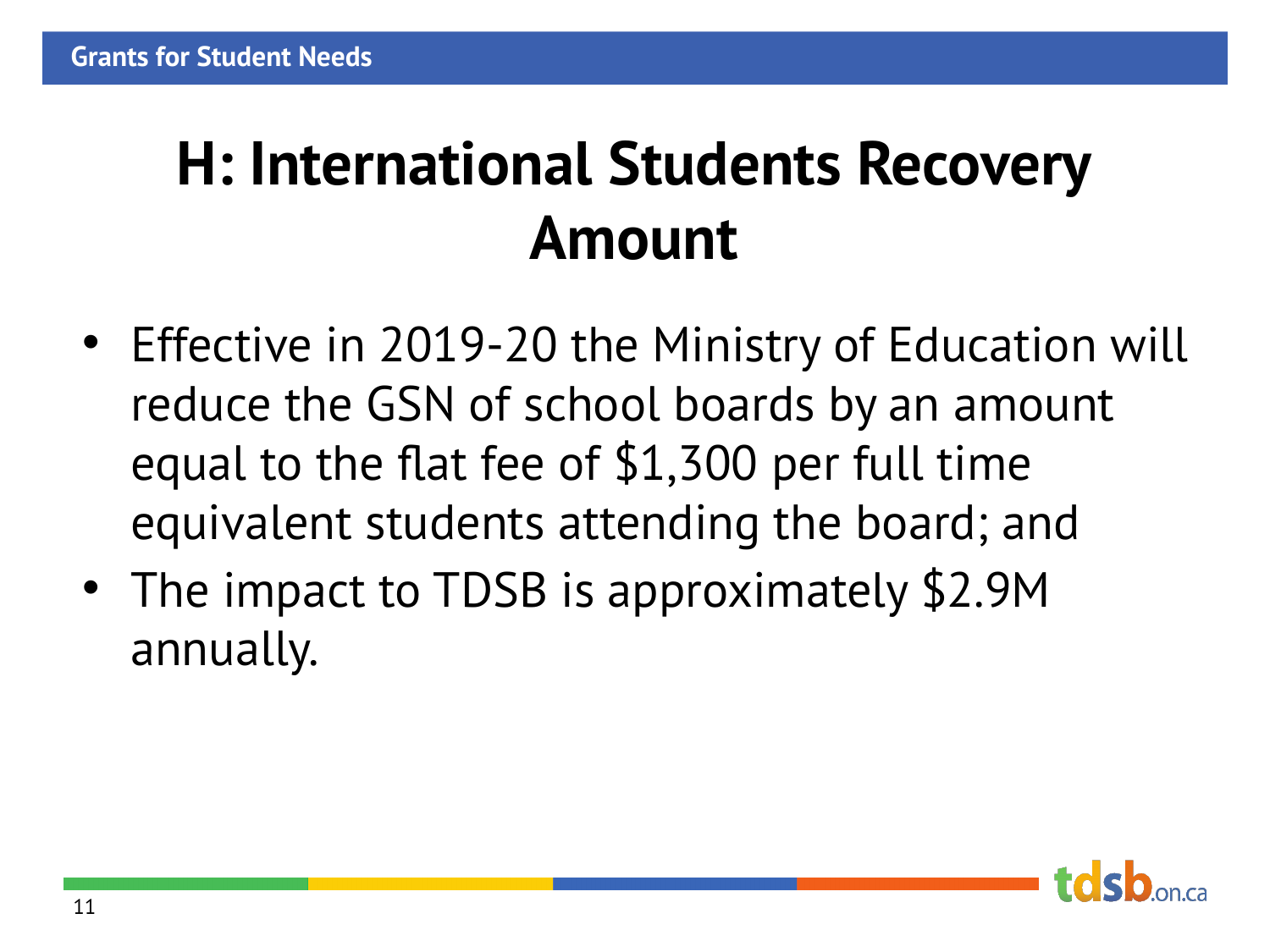

Grants for Student Needs
# H: International Students Recovery Amount
Effective in 2019-20 the Ministry of Education will reduce the GSN of school boards by an amount equal to the flat fee of $1,300 per full time equivalent students attending the board; and
The impact to TDSB is approximately $2.9M annually.
11